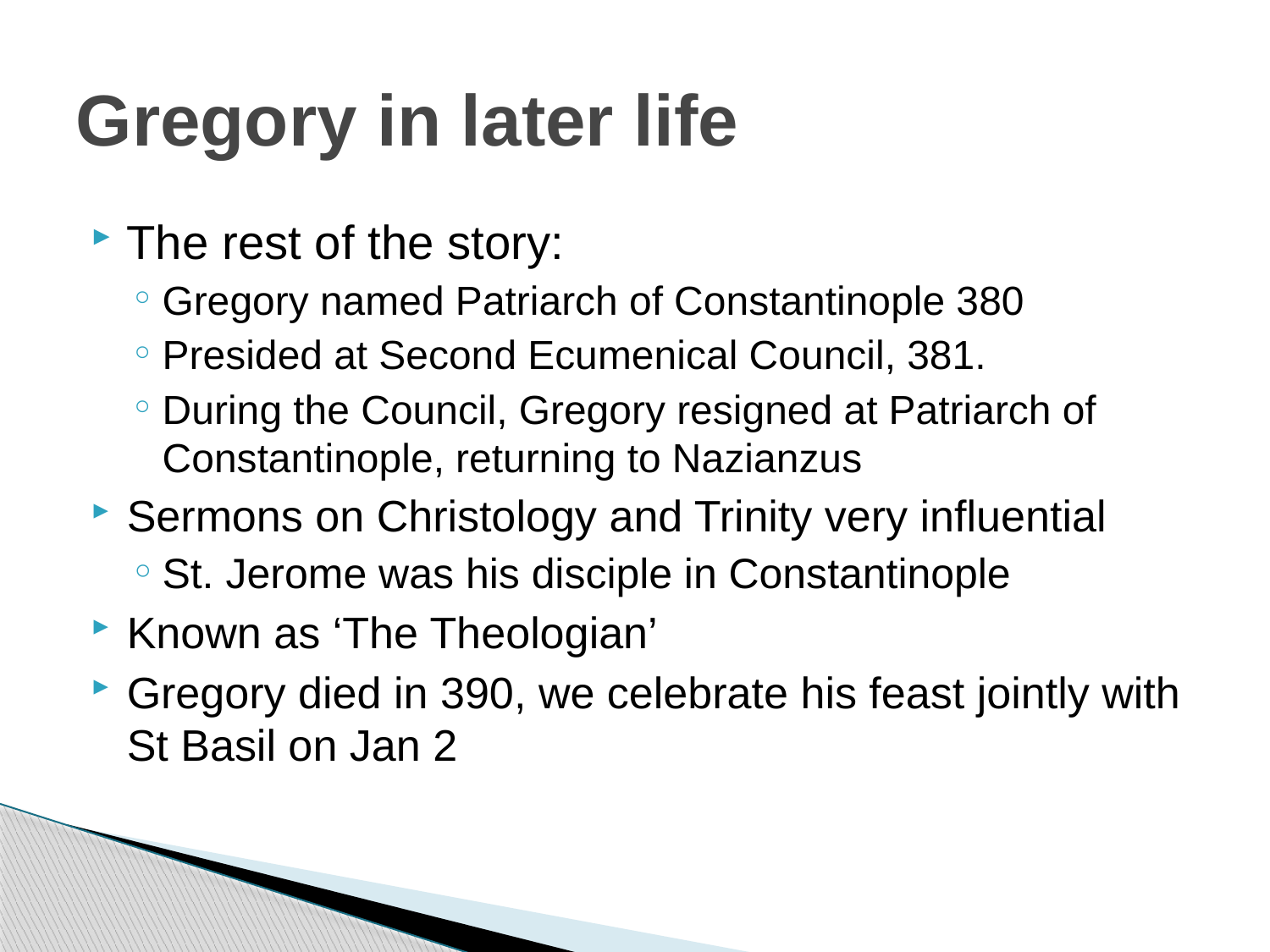

# Gregory in later life
The rest of the story:
Gregory named Patriarch of Constantinople 380
Presided at Second Ecumenical Council, 381.
During the Council, Gregory resigned at Patriarch of Constantinople, returning to Nazianzus
Sermons on Christology and Trinity very influential
St. Jerome was his disciple in Constantinople
Known as ‘The Theologian’
Gregory died in 390, we celebrate his feast jointly with St Basil on Jan 2